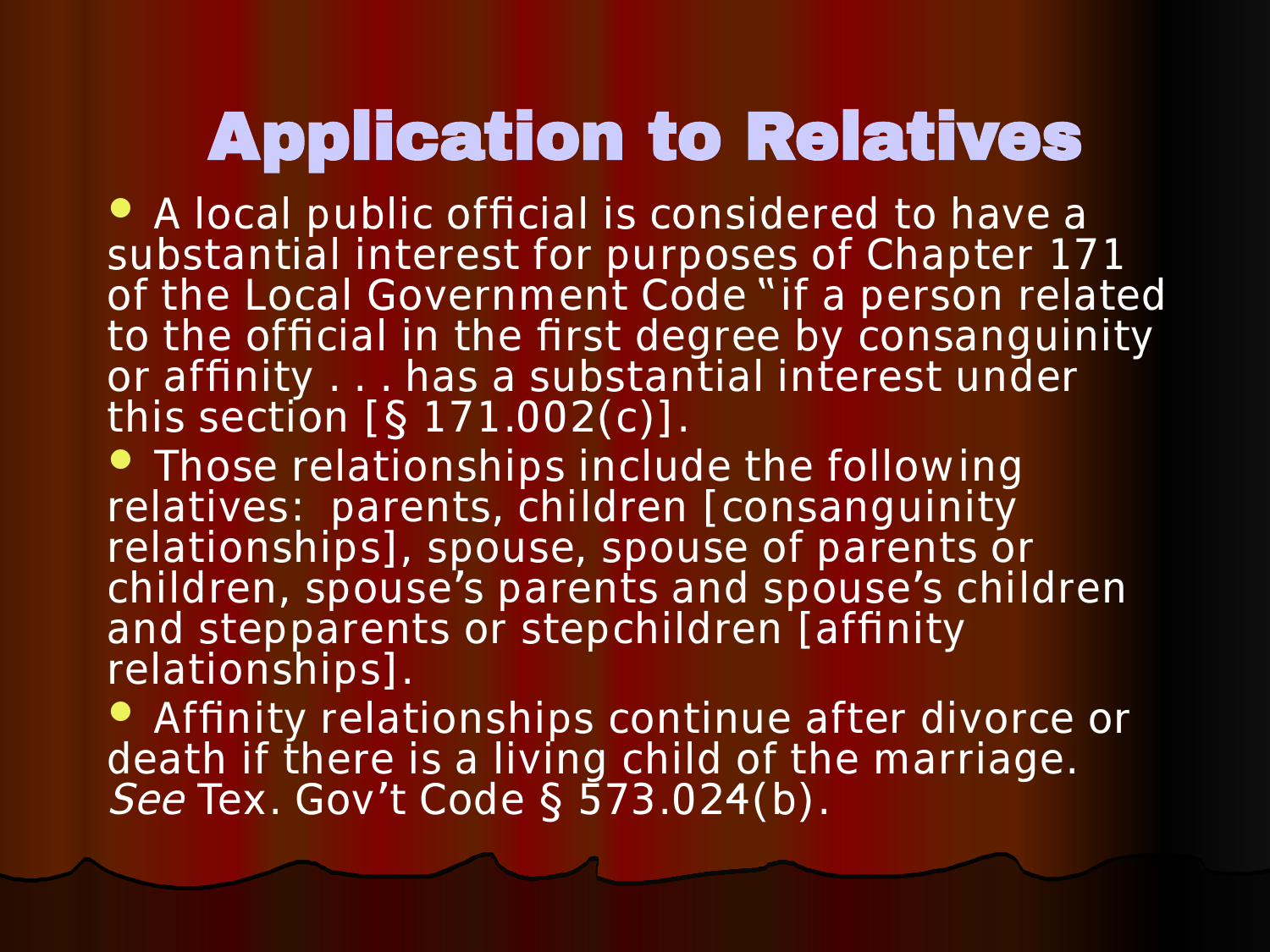

# Application to Relatives
 A local public official is considered to have a substantial interest for purposes of Chapter 171 of the Local Government Code “if a person related to the official in the first degree by consanguinity or affinity . . . has a substantial interest under this section [§ 171.002(c)].
 Those relationships include the following relatives:  parents, children [consanguinity relationships], spouse, spouse of parents or children, spouse’s parents and spouse’s children and stepparents or stepchildren [affinity relationships].
 Affinity relationships continue after divorce or death if there is a living child of the marriage.  See Tex. Gov’t Code § 573.024(b).